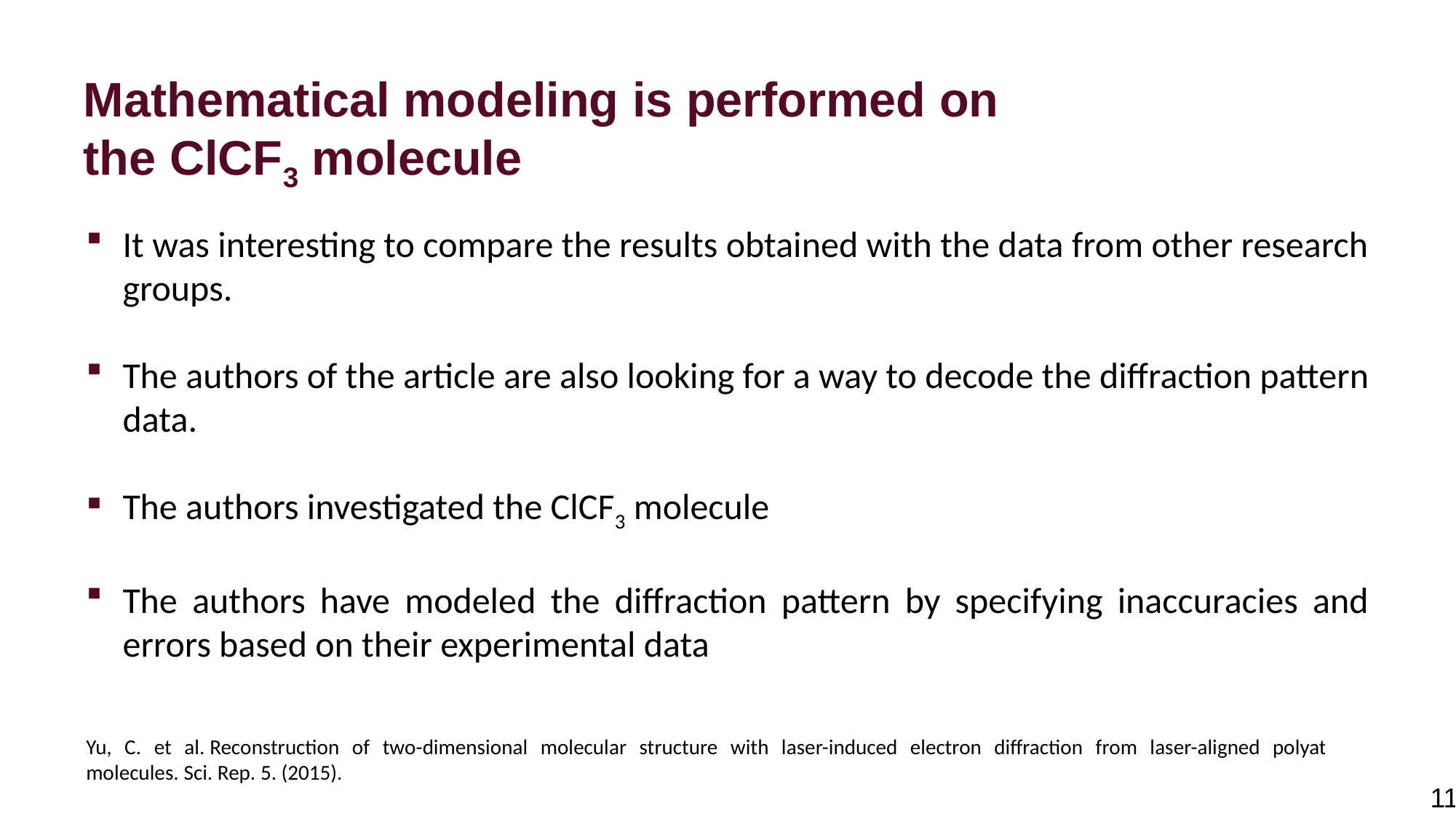

Mathematical modeling is performed on the ClCF3 molecule

It was interesting to compare the results obtained with the data from other research groups.

The authors of the article are also looking for a way to decode the diffraction pattern data.

The authors investigated the ClCF3 molecule

The authors have modeled the diffraction pattern by specifying inaccuracies and errors based on their experimental data

Yu, C. et al. Reconstruction of two-dimensional molecular structure with laser-induced electron diffraction from laser-aligned polyatomic molecules. Sci. Rep. 5. (2015).

11